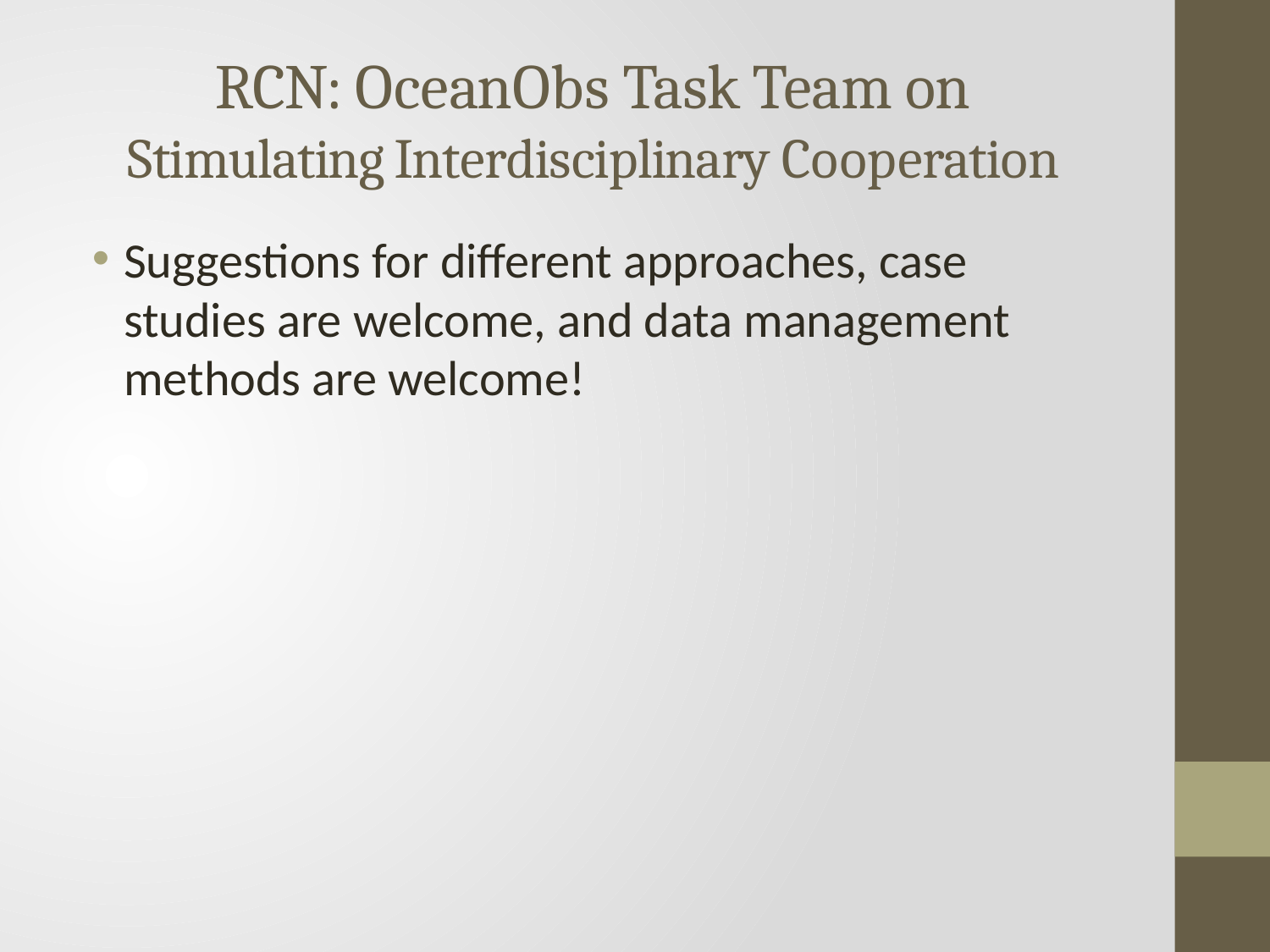

# RCN: OceanObs Task Team on Stimulating Interdisciplinary Cooperation
Suggestions for different approaches, case studies are welcome, and data management methods are welcome!